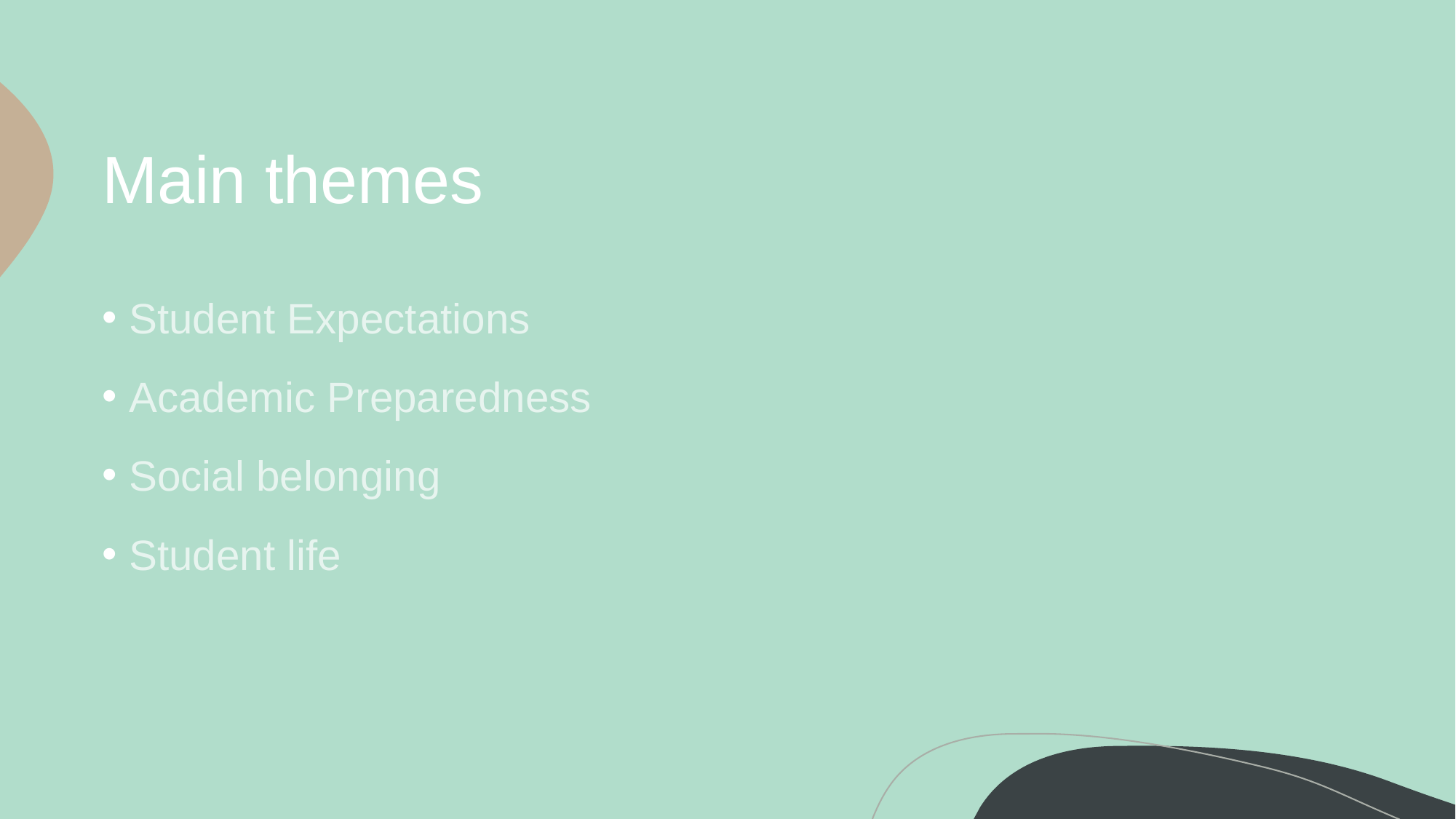

# Main themes
Student Expectations
Academic Preparedness
Social belonging
Student life